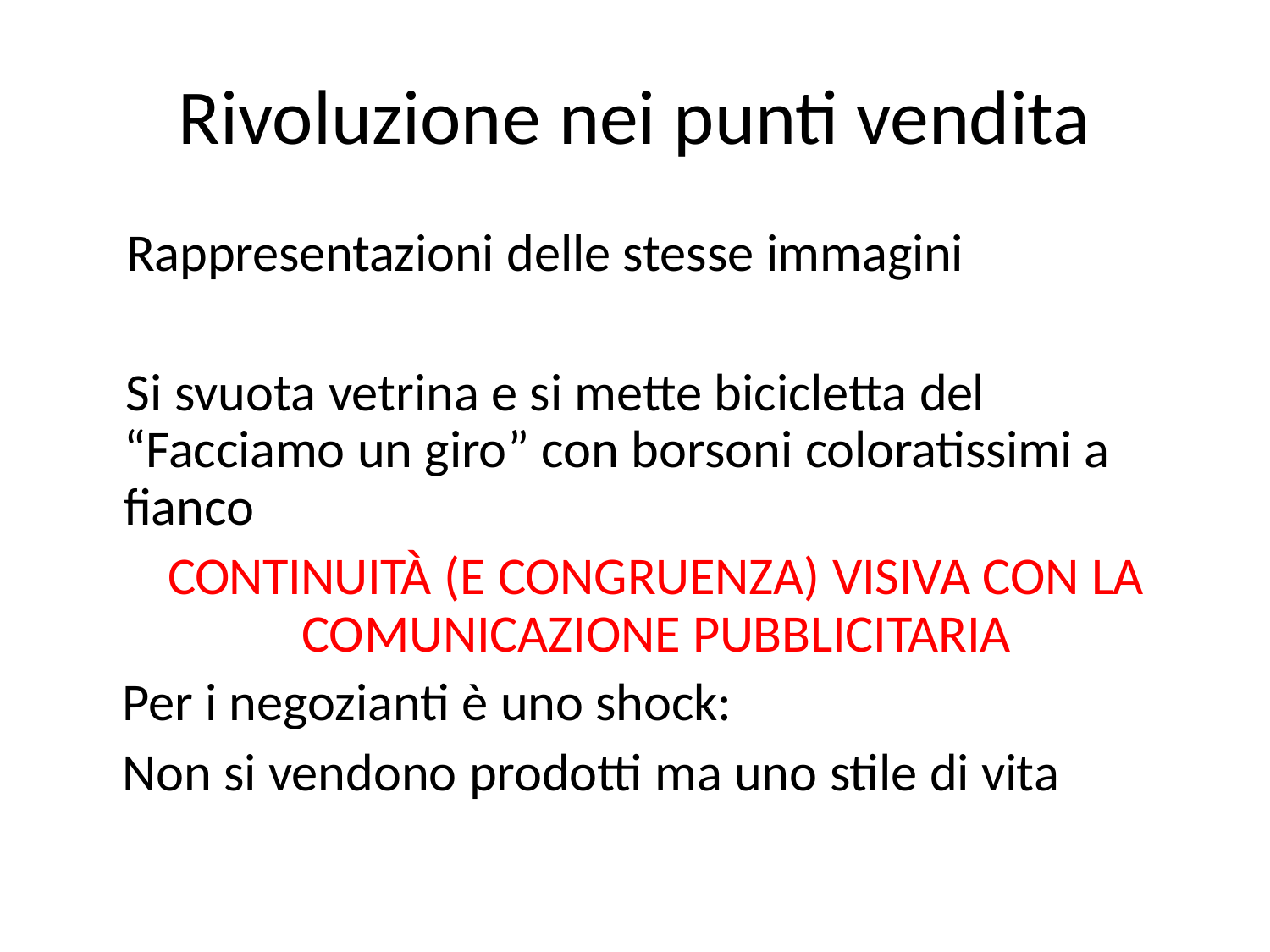

# Rivoluzione nei punti vendita
Rappresentazioni delle stesse immagini

Si svuota vetrina e si mette bicicletta del “Facciamo un giro” con borsoni coloratissimi a fianco
CONTINUITÀ (E CONGRUENZA) VISIVA CON LA COMUNICAZIONE PUBBLICITARIA
Per i negozianti è uno shock:
Non si vendono prodotti ma uno stile di vita